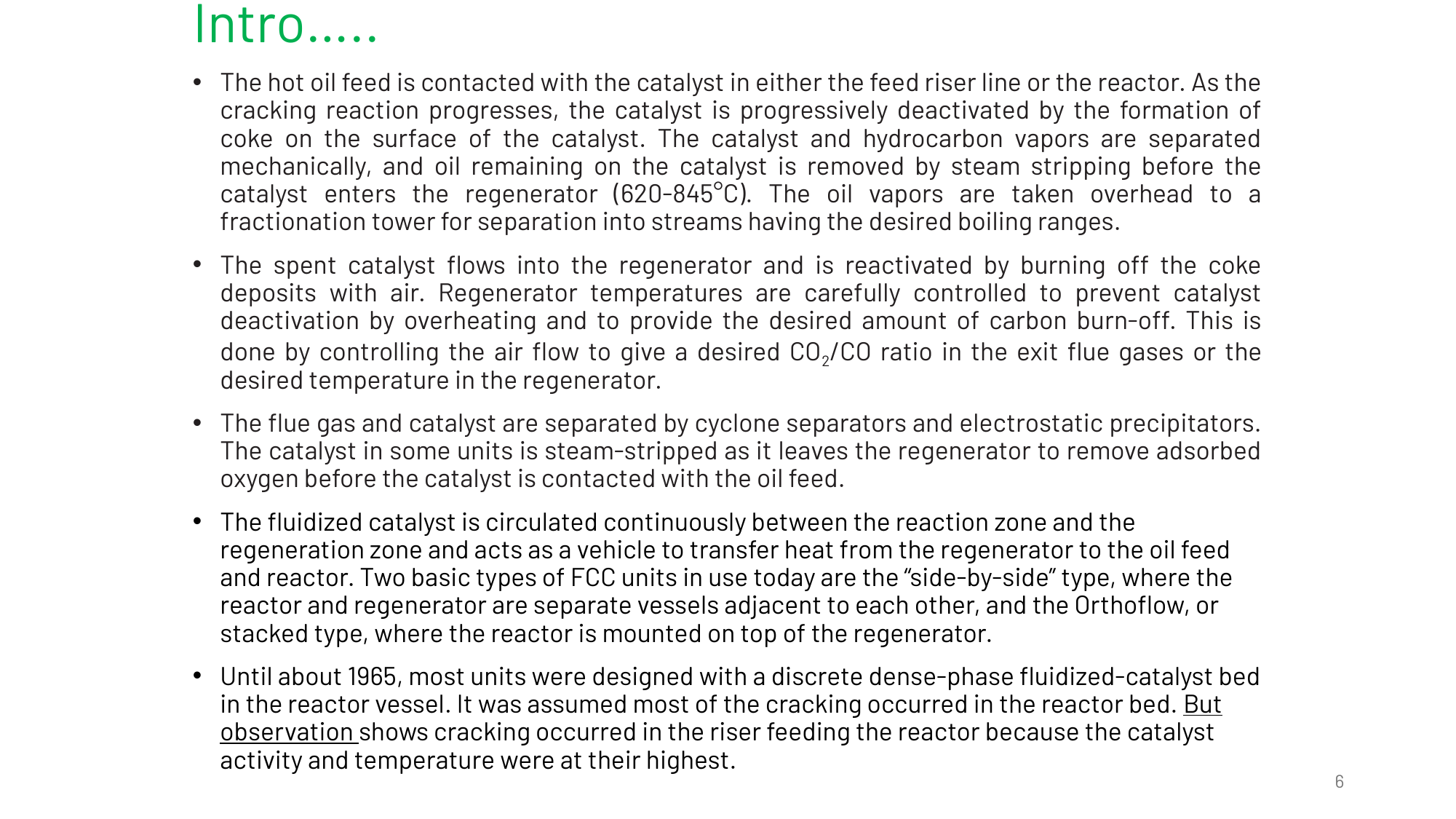

# Intro…..
The hot oil feed is contacted with the catalyst in either the feed riser line or the reactor. As the cracking reaction progresses, the catalyst is progressively deactivated by the formation of coke on the surface of the catalyst. The catalyst and hydrocarbon vapors are separated mechanically, and oil remaining on the catalyst is removed by steam stripping before the catalyst enters the regenerator (620-845°C). The oil vapors are taken overhead to a fractionation tower for separation into streams having the desired boiling ranges.
The spent catalyst flows into the regenerator and is reactivated by burning off the coke deposits with air. Regenerator temperatures are carefully controlled to prevent catalyst deactivation by overheating and to provide the desired amount of carbon burn-off. This is done by controlling the air flow to give a desired CO2/CO ratio in the exit flue gases or the desired temperature in the regenerator.
The flue gas and catalyst are separated by cyclone separators and electrostatic precipitators. The catalyst in some units is steam-stripped as it leaves the regenerator to remove adsorbed oxygen before the catalyst is contacted with the oil feed.
The fluidized catalyst is circulated continuously between the reaction zone and the regeneration zone and acts as a vehicle to transfer heat from the regenerator to the oil feed and reactor. Two basic types of FCC units in use today are the ‘‘side-by-side’’ type, where the reactor and regenerator are separate vessels adjacent to each other, and the Orthoflow, or stacked type, where the reactor is mounted on top of the regenerator.
Until about 1965, most units were designed with a discrete dense-phase fluidized-catalyst bed in the reactor vessel. It was assumed most of the cracking occurred in the reactor bed. But observation shows cracking occurred in the riser feeding the reactor because the catalyst activity and temperature were at their highest.
6